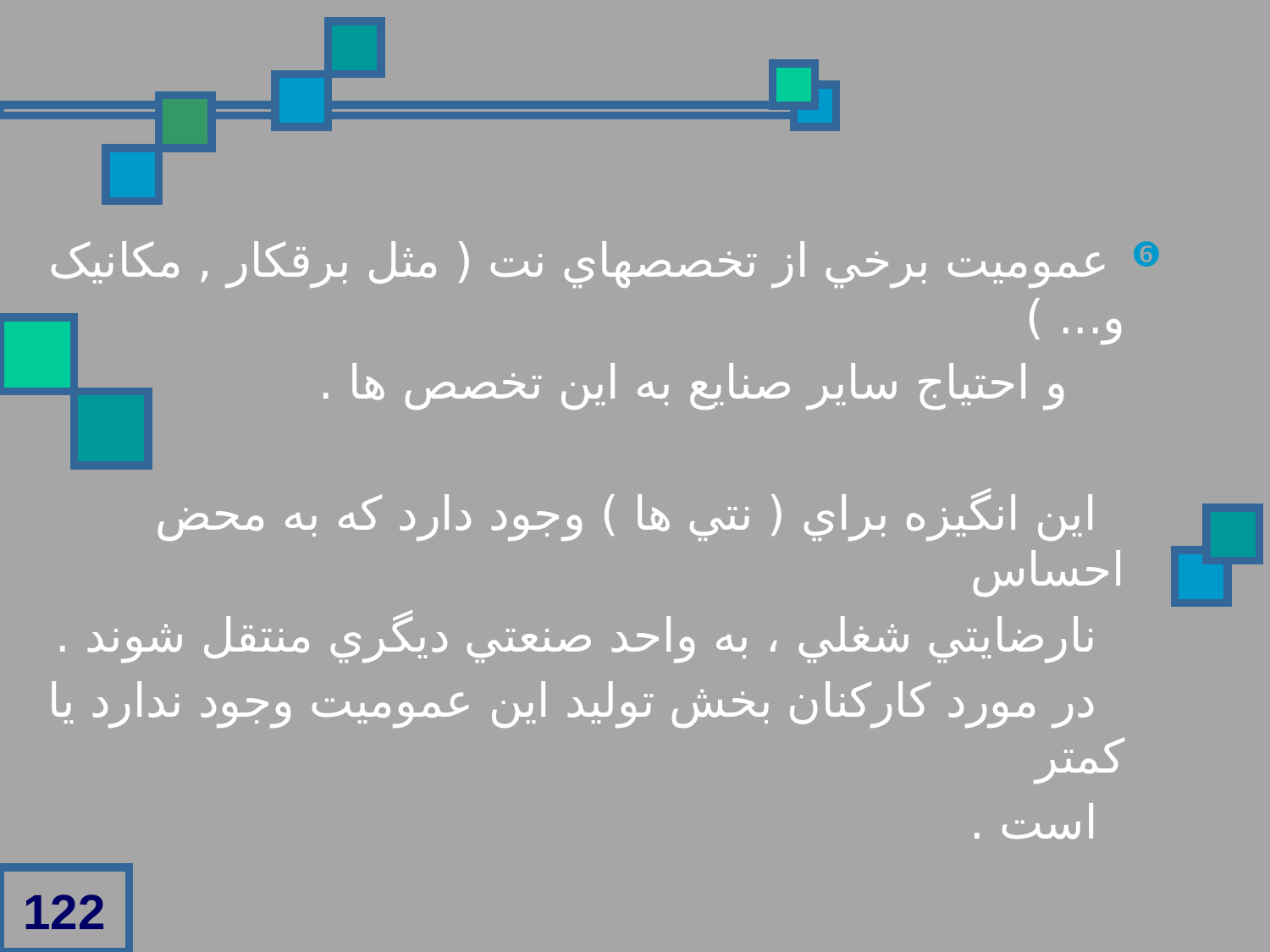

عموميت برخي از تخصصهاي نت ( مثل برقکار , مکانيک و... )
      و احتياج ساير صنايع به اين تخصص ها .

    اين انگيزه براي ( نتي ها ) وجود دارد که به محض احساس
    نارضايتي شغلي ، به واحد صنعتي ديگري منتقل شوند .
    در مورد کارکنان بخش توليد اين عموميت وجود ندارد يا کمتر
    است .
122